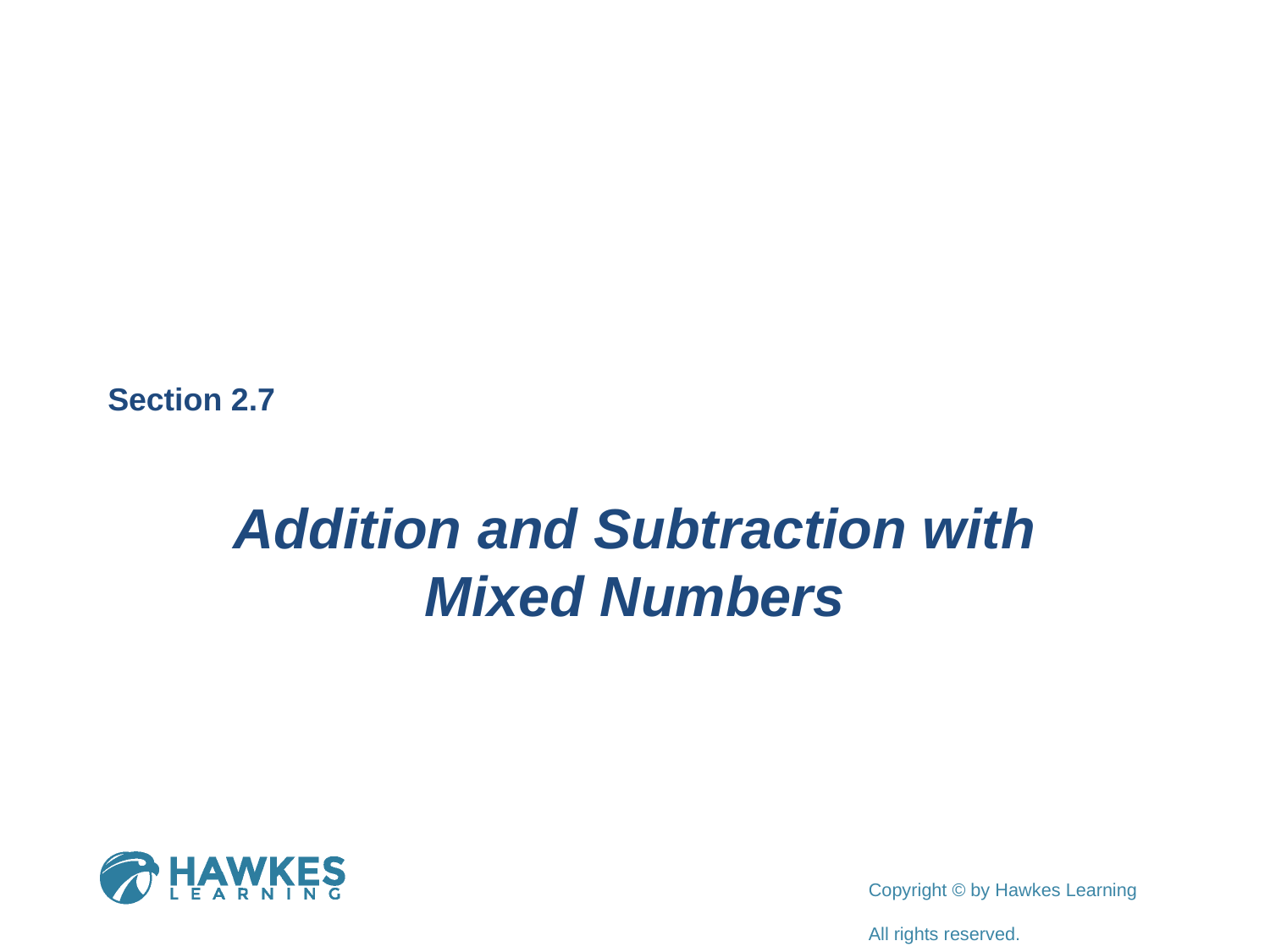

Section 2.7
Addition and Subtraction with Mixed Numbers